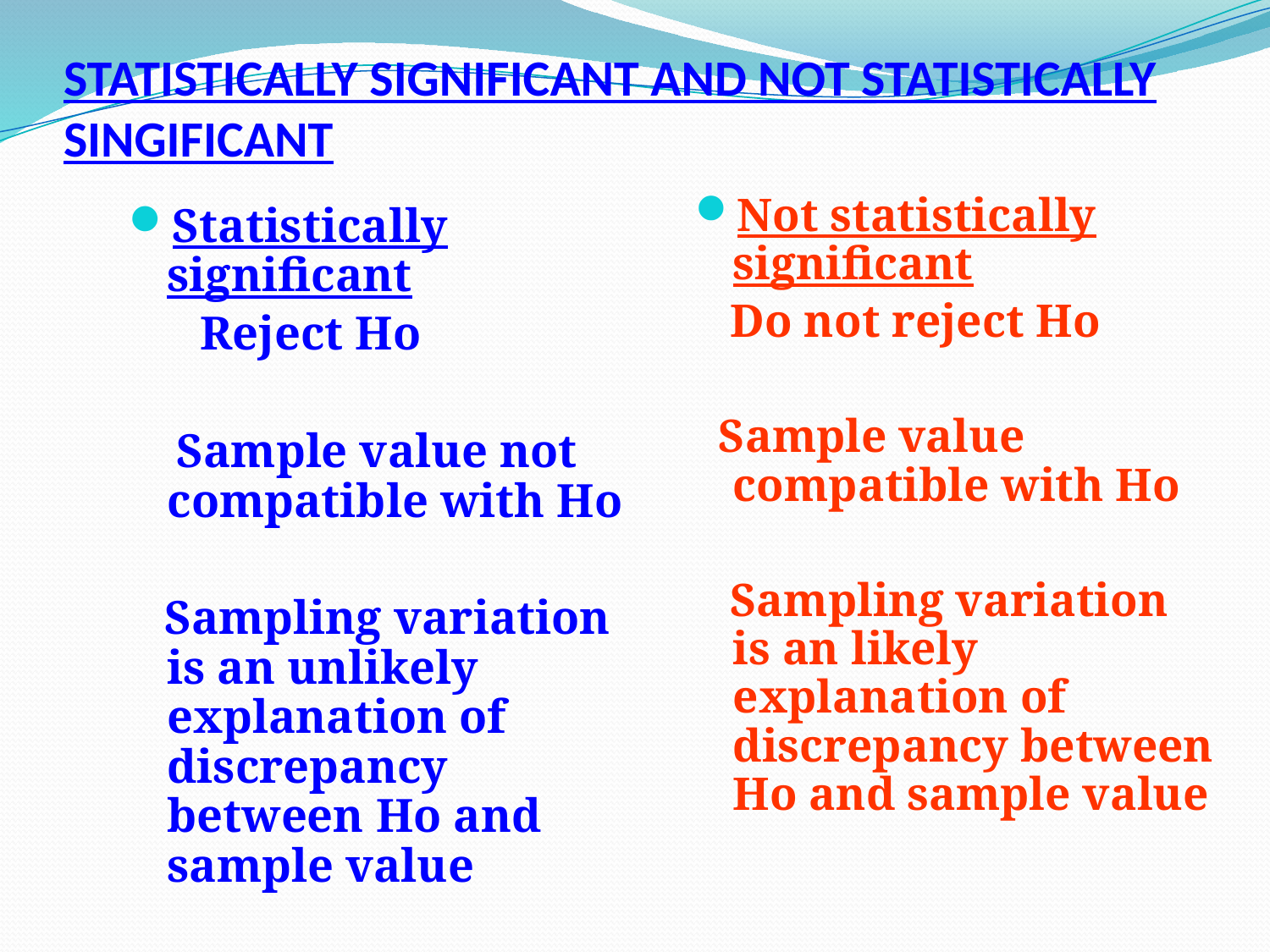

# STATISTICALLY SIGNIFICANT AND NOT STATISTICALLY SINGIFICANT
Not statistically significant
   Do not reject Ho

  Sample value compatible with Ho

   Sampling variation is an likely explanation of discrepancy between Ho and sample value

Statistically significant
      Reject Ho

    Sample value not compatible with Ho

   Sampling variation is an unlikely explanation of discrepancy between Ho and sample value